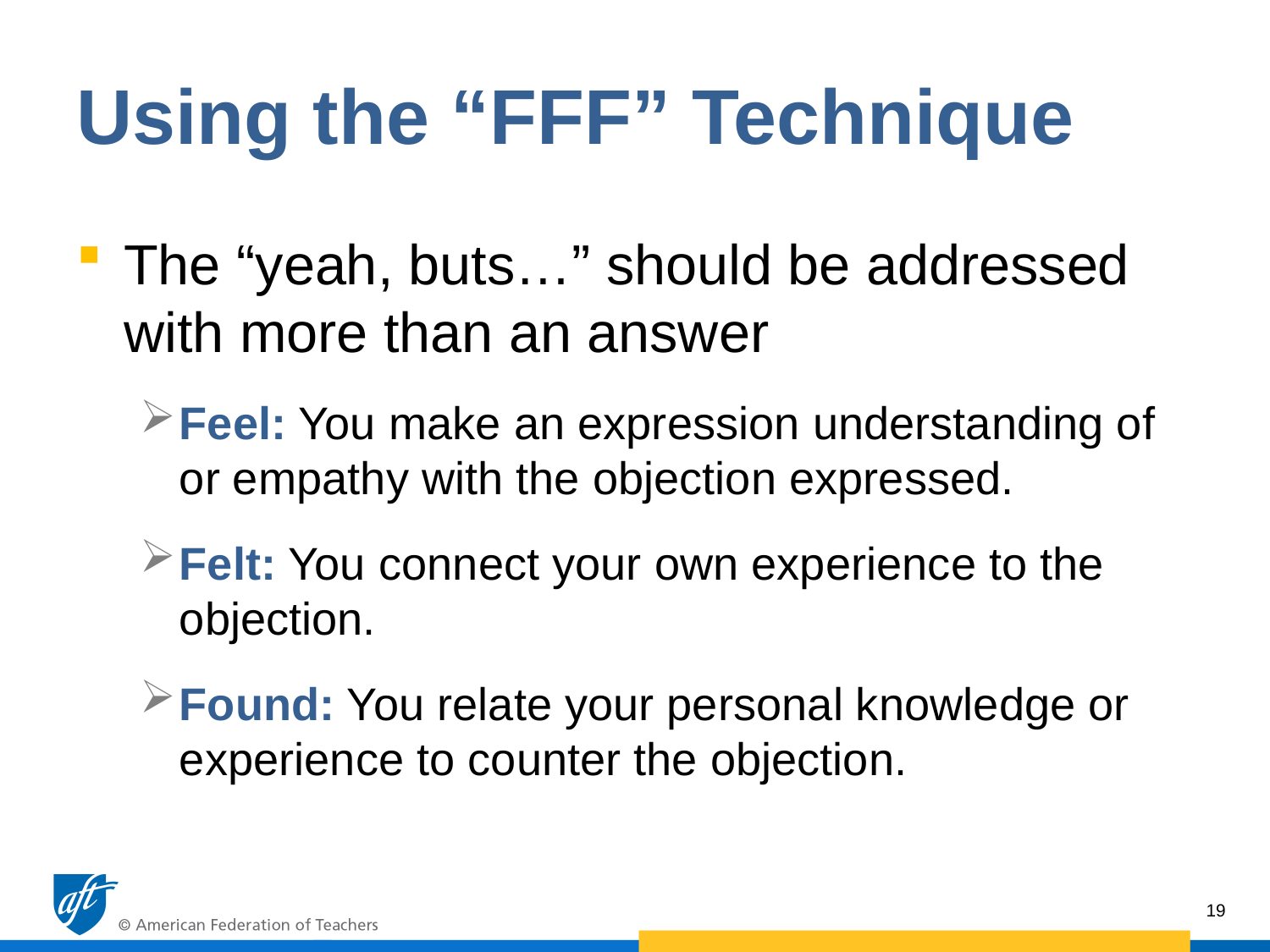

# Using the “FFF” Technique
The “yeah, buts…” should be addressed with more than an answer
Feel: You make an expression understanding of or empathy with the objection expressed.
Felt: You connect your own experience to the objection.
Found: You relate your personal knowledge or experience to counter the objection.
19